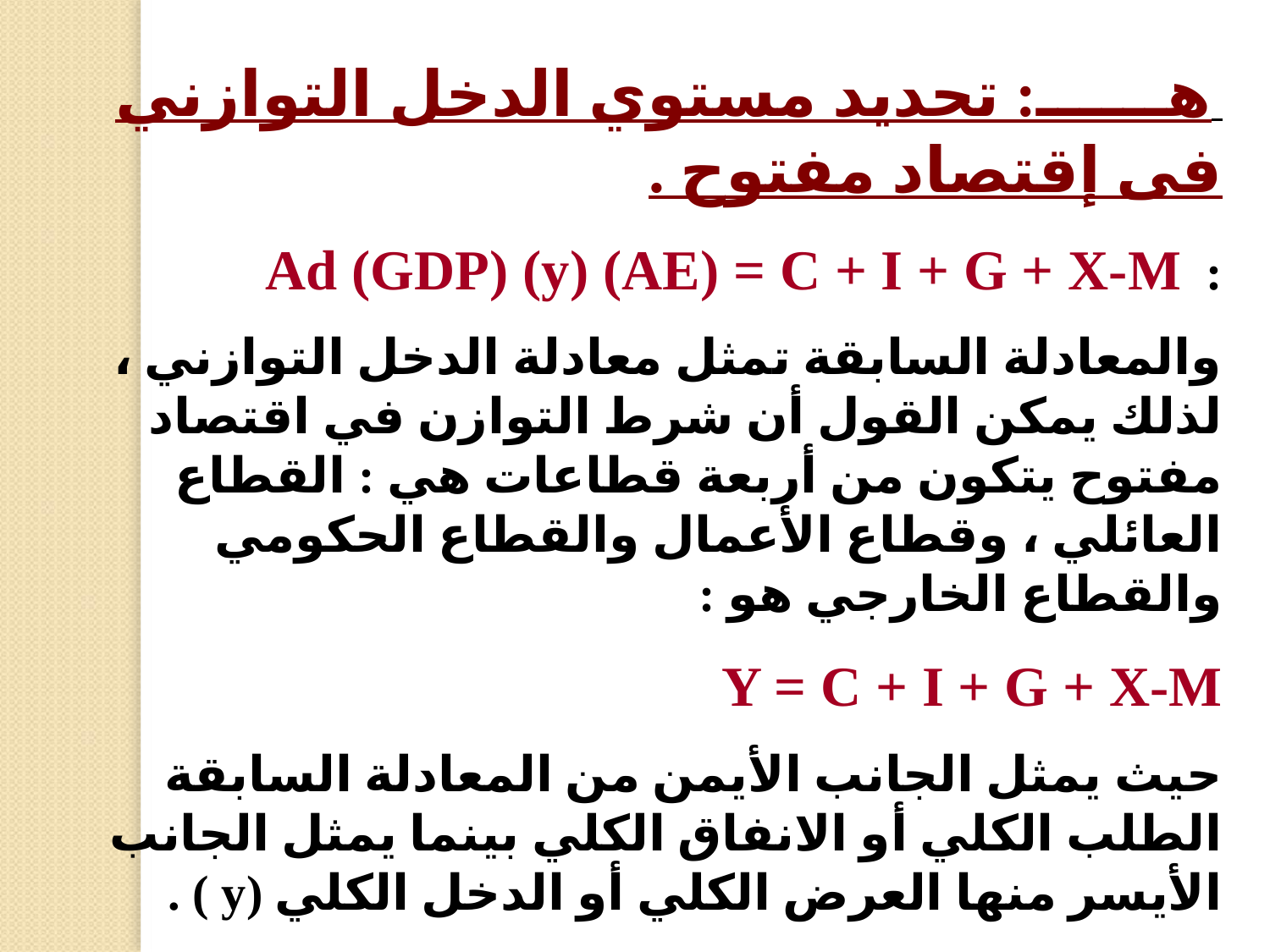

هــــــ: تحديد مستوي الدخل التوازني فى إقتصاد مفتوح .
:  Ad (GDP) (y) (AE) = C + I + G + X-M
والمعادلة السابقة تمثل معادلة الدخل التوازني ، لذلك يمكن القول أن شرط التوازن في اقتصاد مفتوح يتكون من أربعة قطاعات هي : القطاع العائلي ، وقطاع الأعمال والقطاع الحكومي والقطاع الخارجي هو :
Y = C + I + G + X-M
حيث يمثل الجانب الأيمن من المعادلة السابقة الطلب الكلي أو الانفاق الكلي بينما يمثل الجانب الأيسر منها العرض الكلي أو الدخل الكلي (y ) .